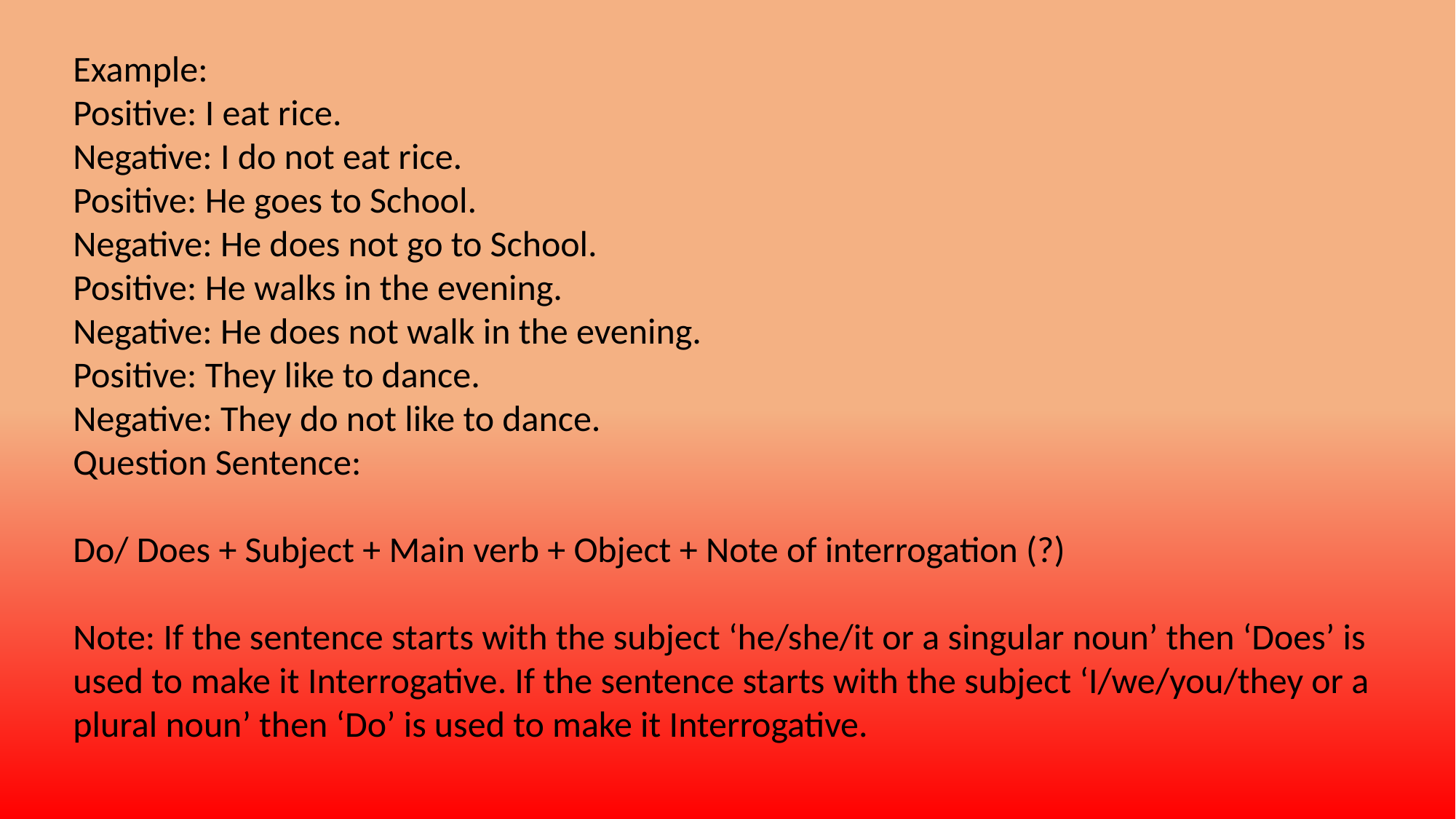

Example:
Positive: I eat rice.
Negative: I do not eat rice.
Positive: He goes to School.
Negative: He does not go to School.
Positive: He walks in the evening.
Negative: He does not walk in the evening.
Positive: They like to dance.
Negative: They do not like to dance.
Question Sentence:

Do/ Does + Subject + Main verb + Object + Note of interrogation (?)

Note: If the sentence starts with the subject ‘he/she/it or a singular noun’ then ‘Does’ is used to make it Interrogative. If the sentence starts with the subject ‘I/we/you/they or a plural noun’ then ‘Do’ is used to make it Interrogative.